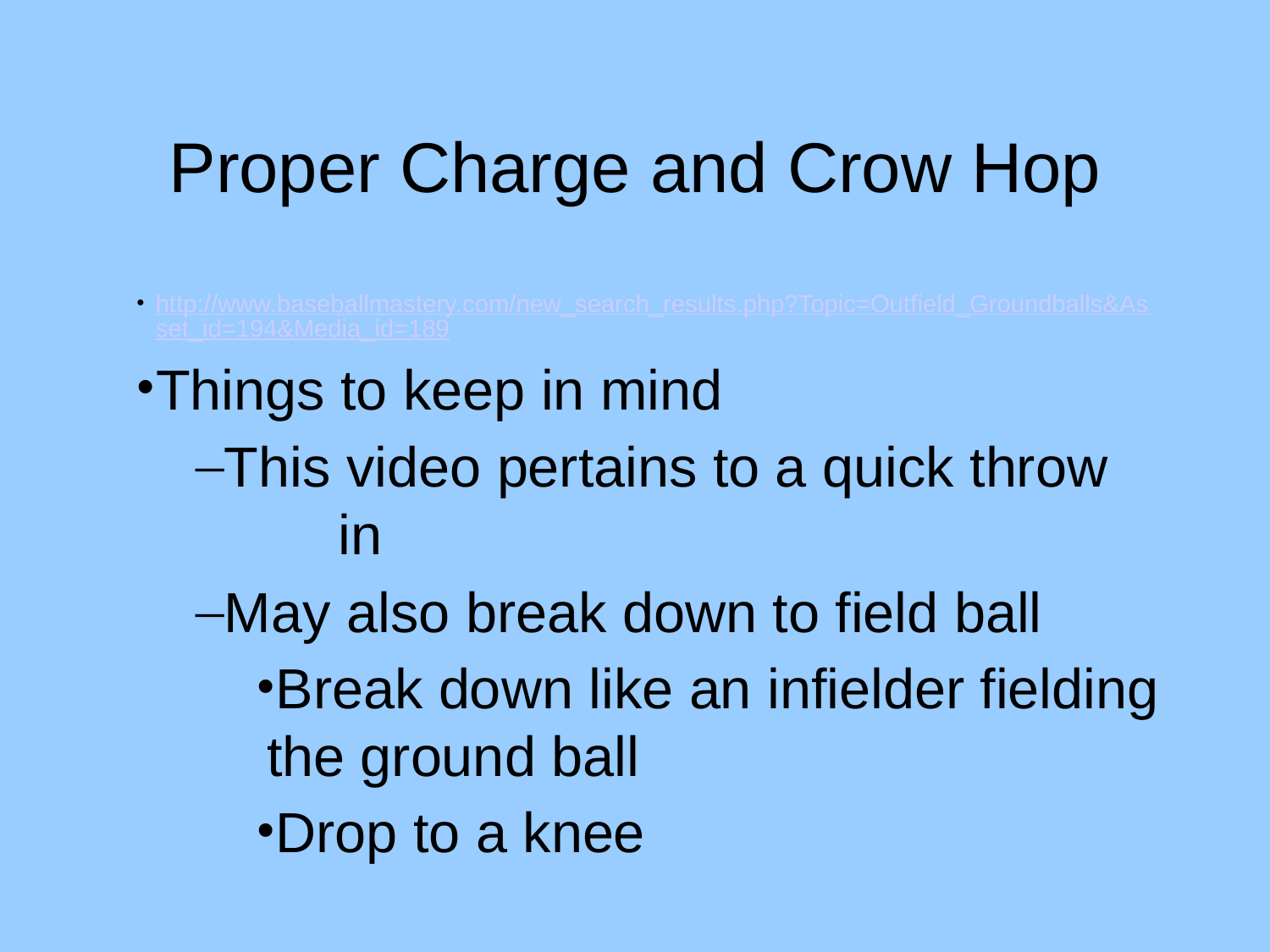

# Proper Charge and Crow Hop
http://www.baseballmastery.com/new_search_results.php?Topic=Outfield_Groundballs&Asset_id=194&Media_id=189
Things to keep in mind
This video pertains to a quick throw 	in
May also break down to field ball
Break down like an infielder fielding the ground ball
Drop to a knee